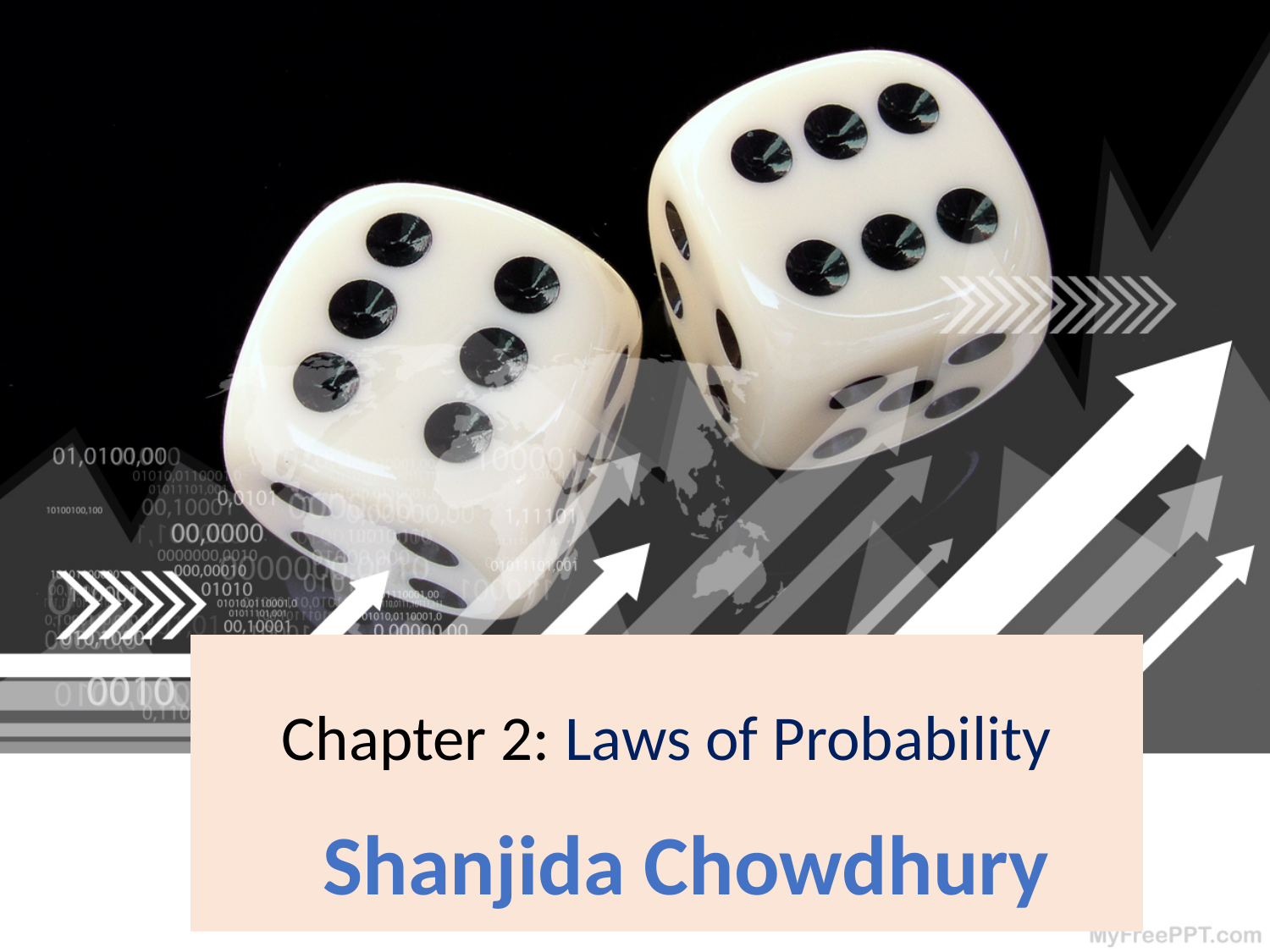

# Chapter 2: Laws of Probability
Shanjida Chowdhury